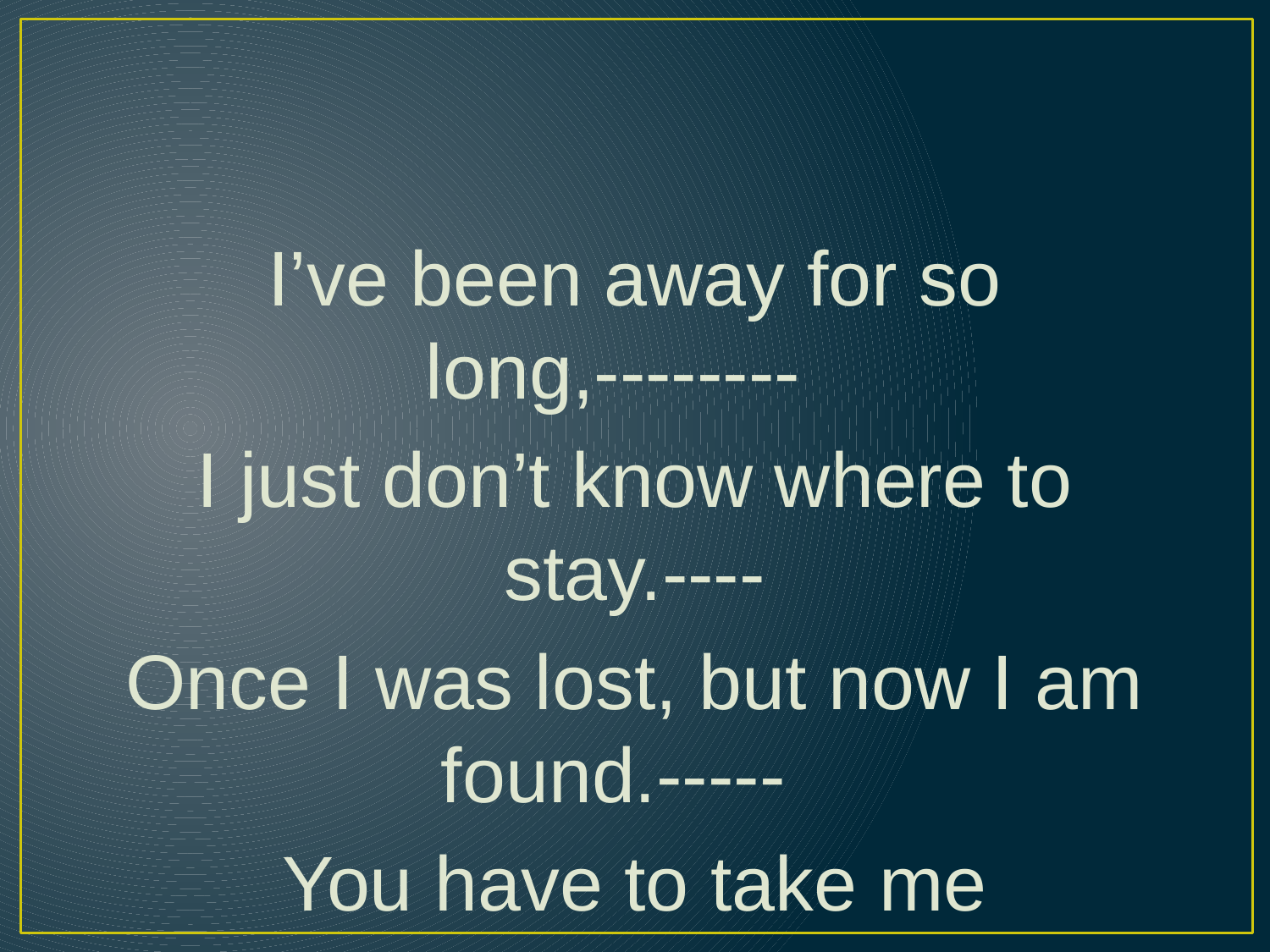

#
I’ve been away for so long,--------
I just don’t know where to stay.----
Once I was lost, but now I am found.-----
You have to take me away.----------